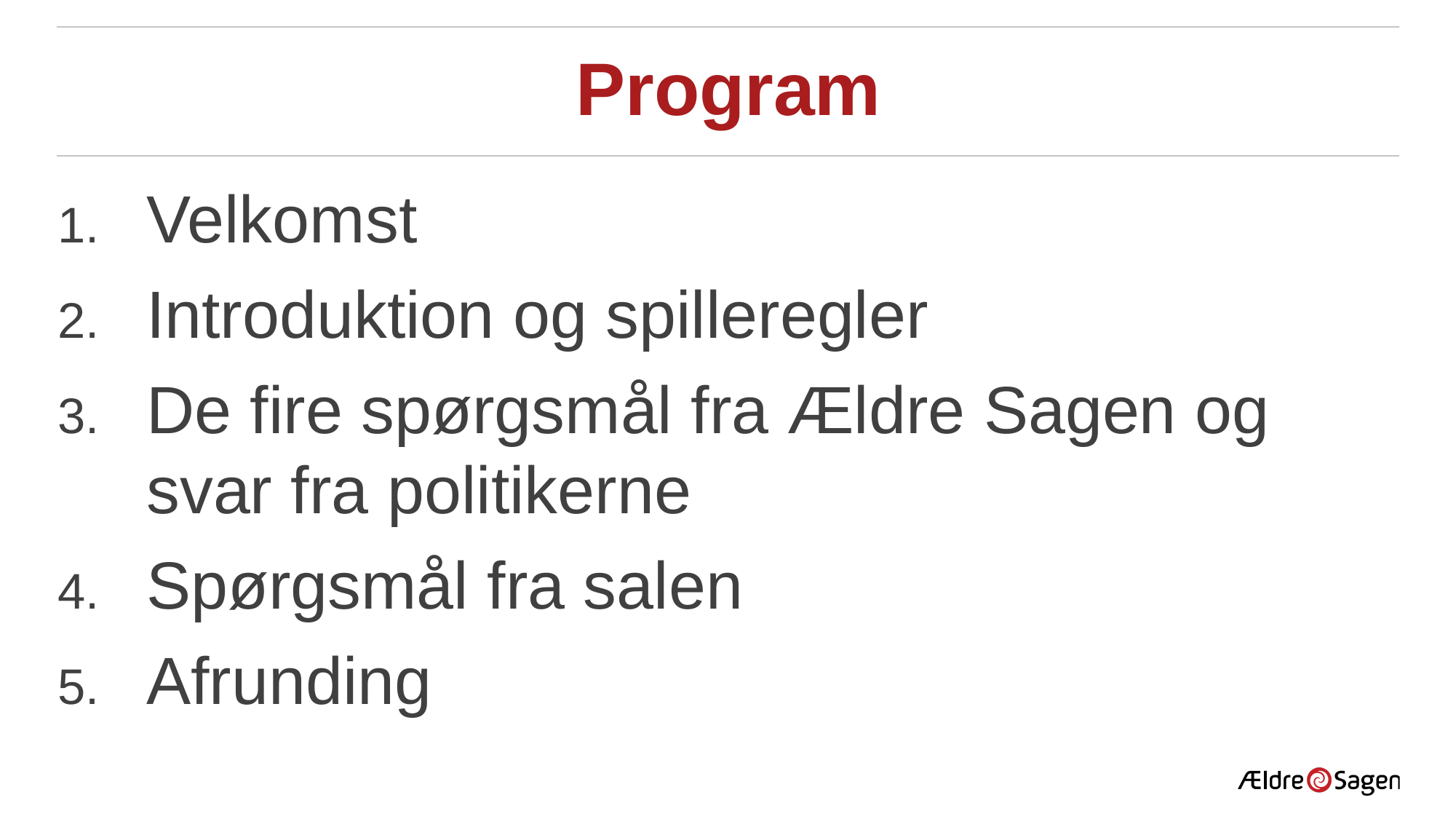

# Program
Velkomst
Introduktion og spilleregler
De fire spørgsmål fra Ældre Sagen og svar fra politikerne
Spørgsmål fra salen
Afrunding